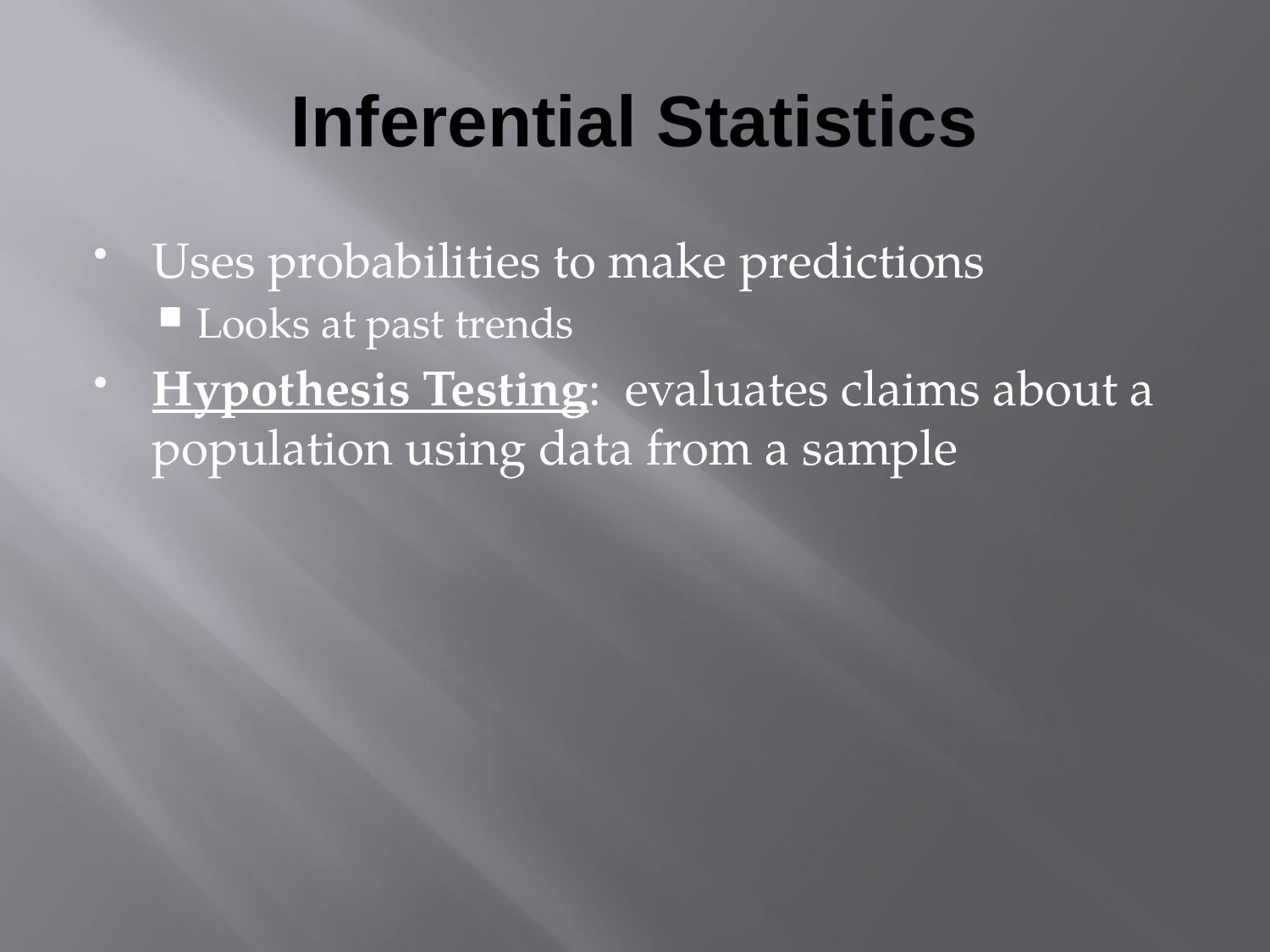

# Inferential Statistics
Uses probabilities to make predictions
Looks at past trends
Hypothesis Testing:  evaluates claims about a population using data from a sample